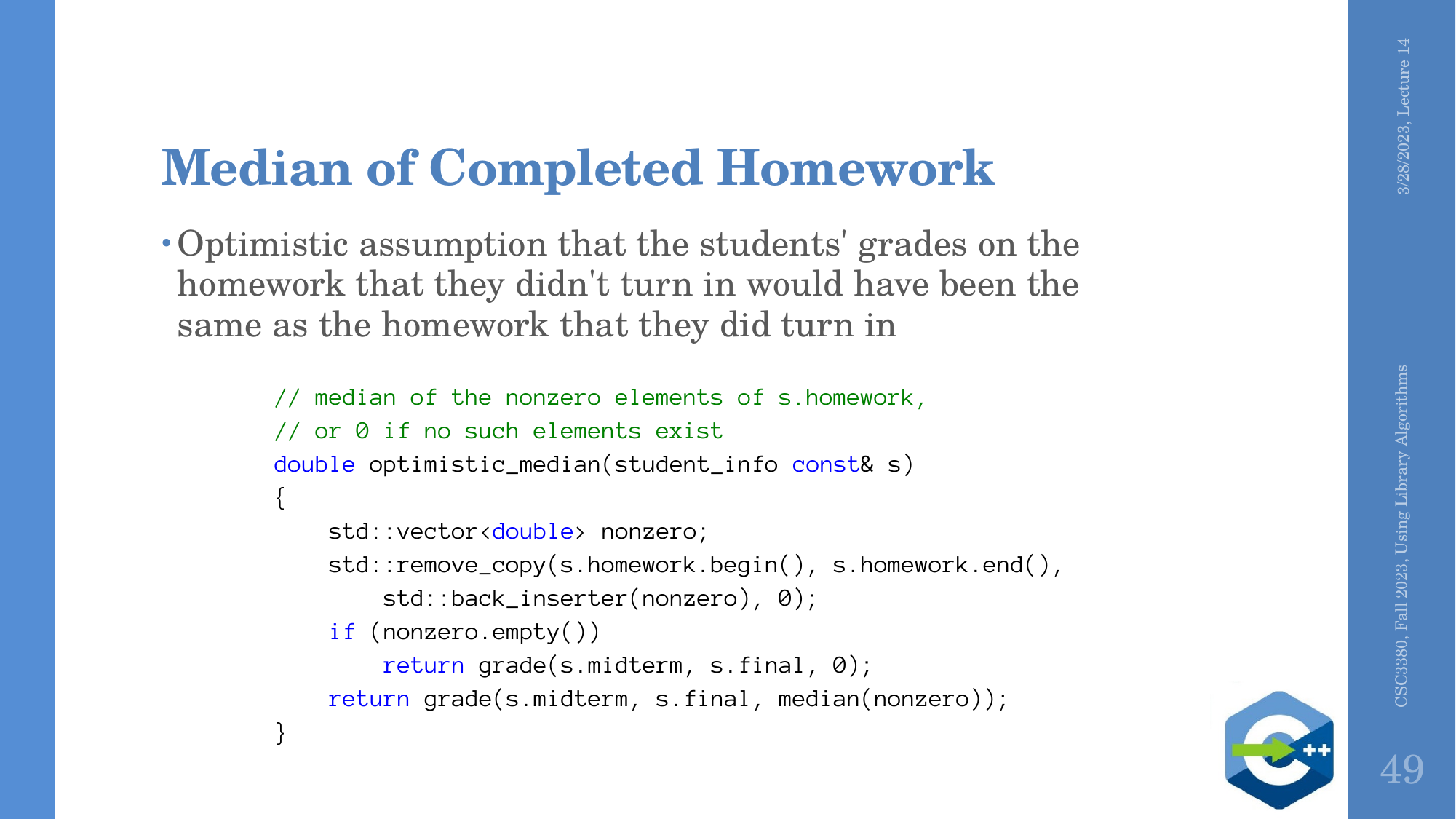

# Median of Completed Homework
3/28/2023, Lecture 14
Optimistic assumption that the students' grades on the homework that they didn't turn in would have been the same as the homework that they did turn in

// median of the nonzero elements of s.homework,
// or 0 if no such elements exist
double optimistic_median(student_info const& s)
{
    std::vector<double> nonzero;
    std::remove_copy(s.homework.begin(), s.homework.end(),
        std::back_inserter(nonzero), 0);
    if (nonzero.empty())
        return grade(s.midterm, s.final, 0);
    return grade(s.midterm, s.final, median(nonzero));
}

CSC3380, Fall 2023, Using Library Algorithms
49